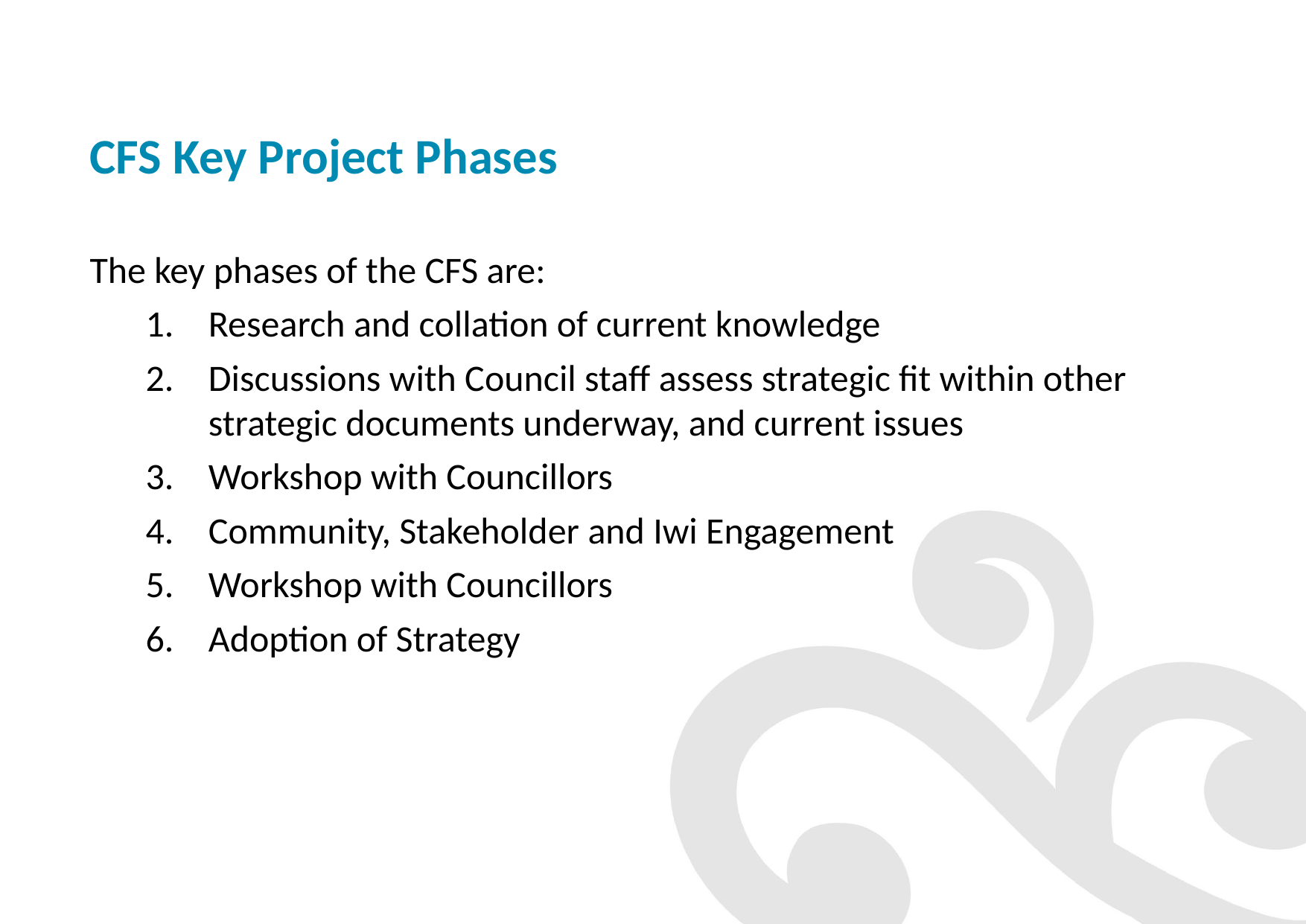

# CFS Key Project Phases
The key phases of the CFS are:
Research and collation of current knowledge
Discussions with Council staff assess strategic fit within other strategic documents underway, and current issues
Workshop with Councillors
Community, Stakeholder and Iwi Engagement
Workshop with Councillors
Adoption of Strategy